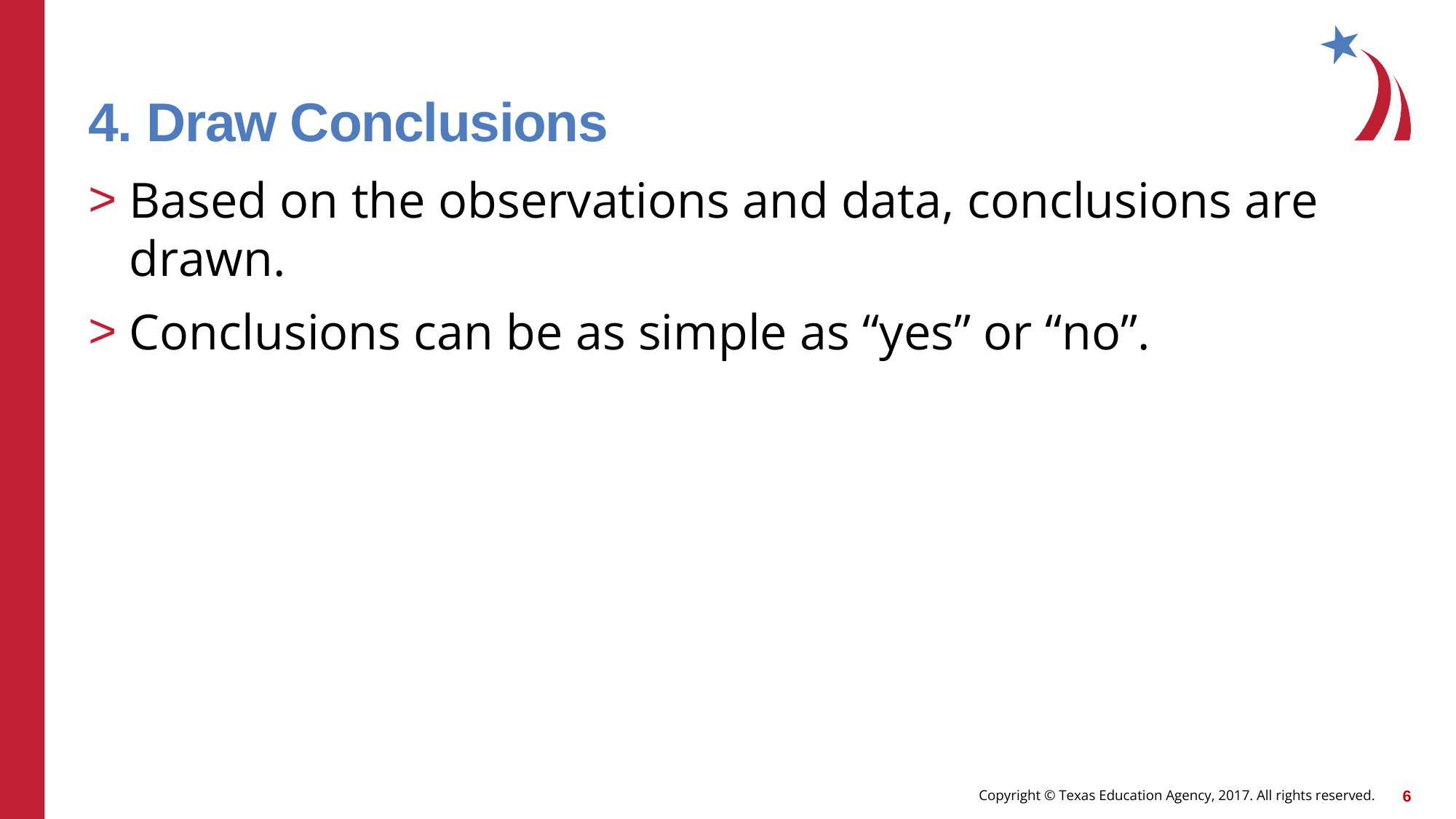

# 4. Draw Conclusions
Based on the observations and data, conclusions are drawn.
Conclusions can be as simple as “yes” or “no”.